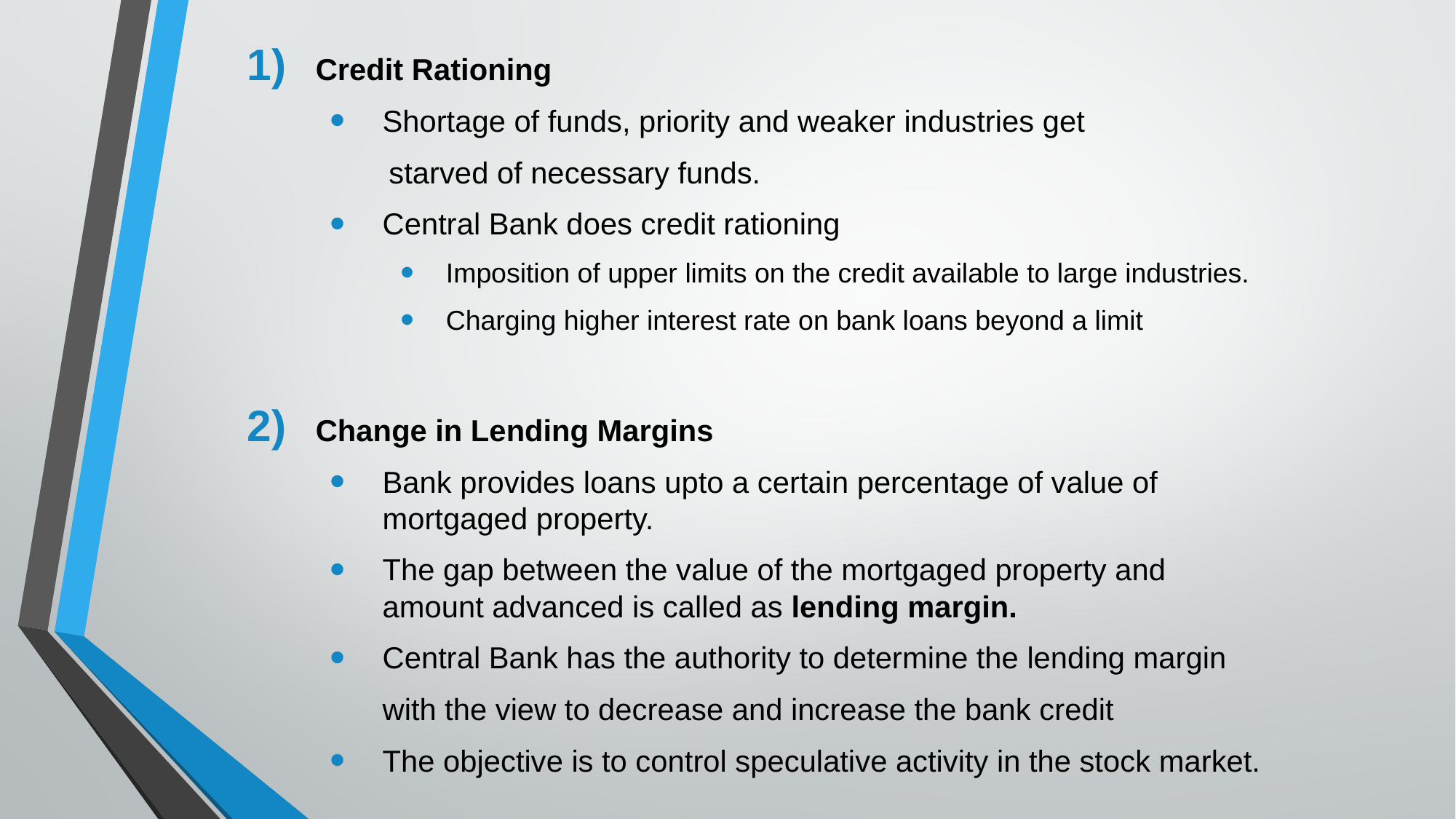

Credit Rationing
Shortage of funds, priority and weaker industries get
       starved of necessary funds.
Central Bank does credit rationing
Imposition of upper limits on the credit available to large industries.
Charging higher interest rate on bank loans beyond a limit

Change in Lending Margins
Bank provides loans upto a certain percentage of value of mortgaged property.
The gap between the value of the mortgaged property and amount advanced is called as lending margin.
Central Bank has the authority to determine the lending margin
	with the view to decrease and increase the bank credit
The objective is to control speculative activity in the stock market.